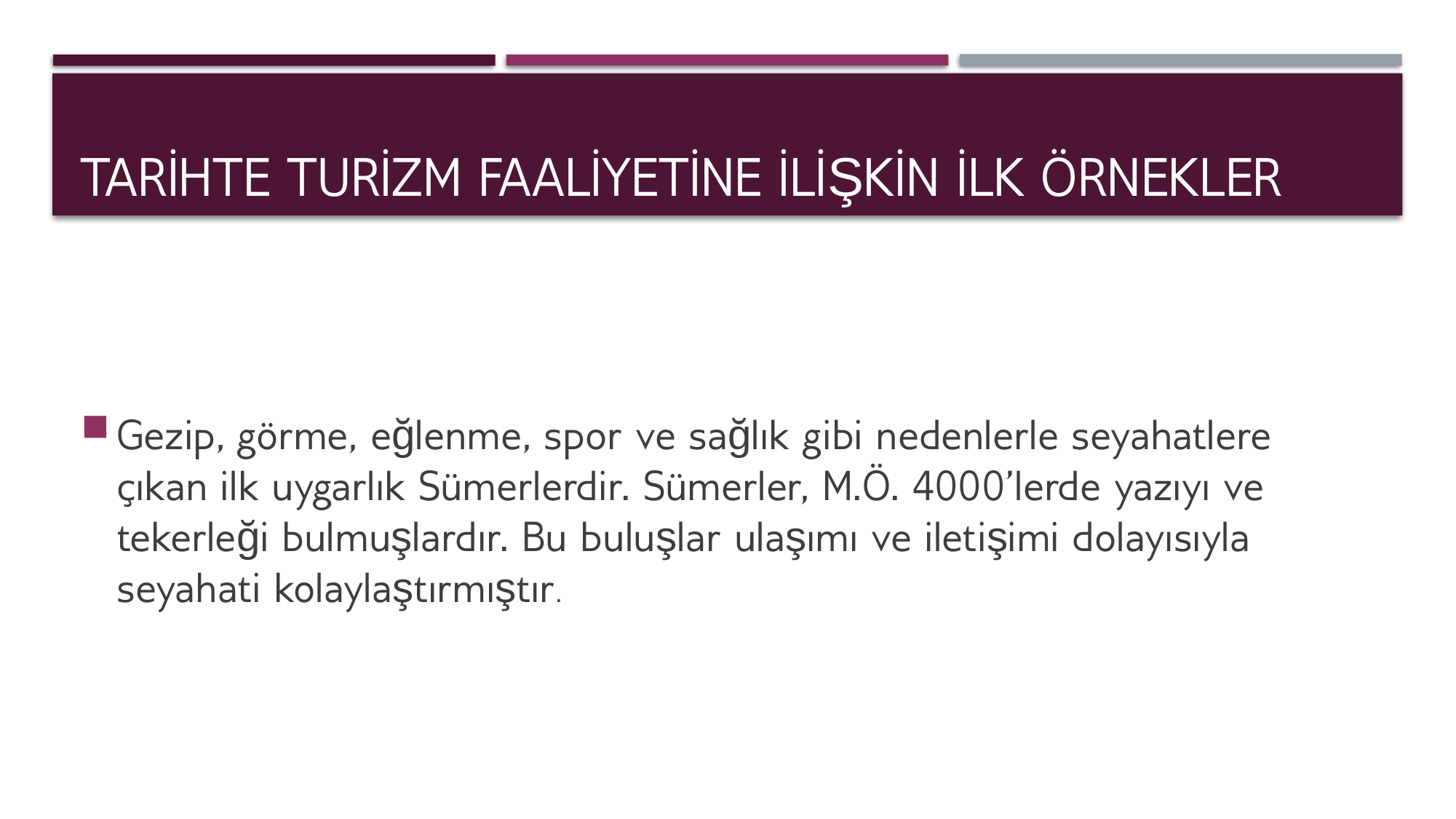

# TARiHTE TURiZM FAALiYETiNE iLişKiN iLK ÖRNEKLER
Gezip, görme, eğlenme, spor ve sağlık gibi nedenlerle seyahatlere çıkan ilk uygarlık Sümerlerdir. Sümerler, M.Ö. 4000’lerde yazıyı ve tekerleği bulmuşlardır. Bu buluşlar ulaşımı ve iletişimi dolayısıyla seyahati kolaylaştırmıştır.